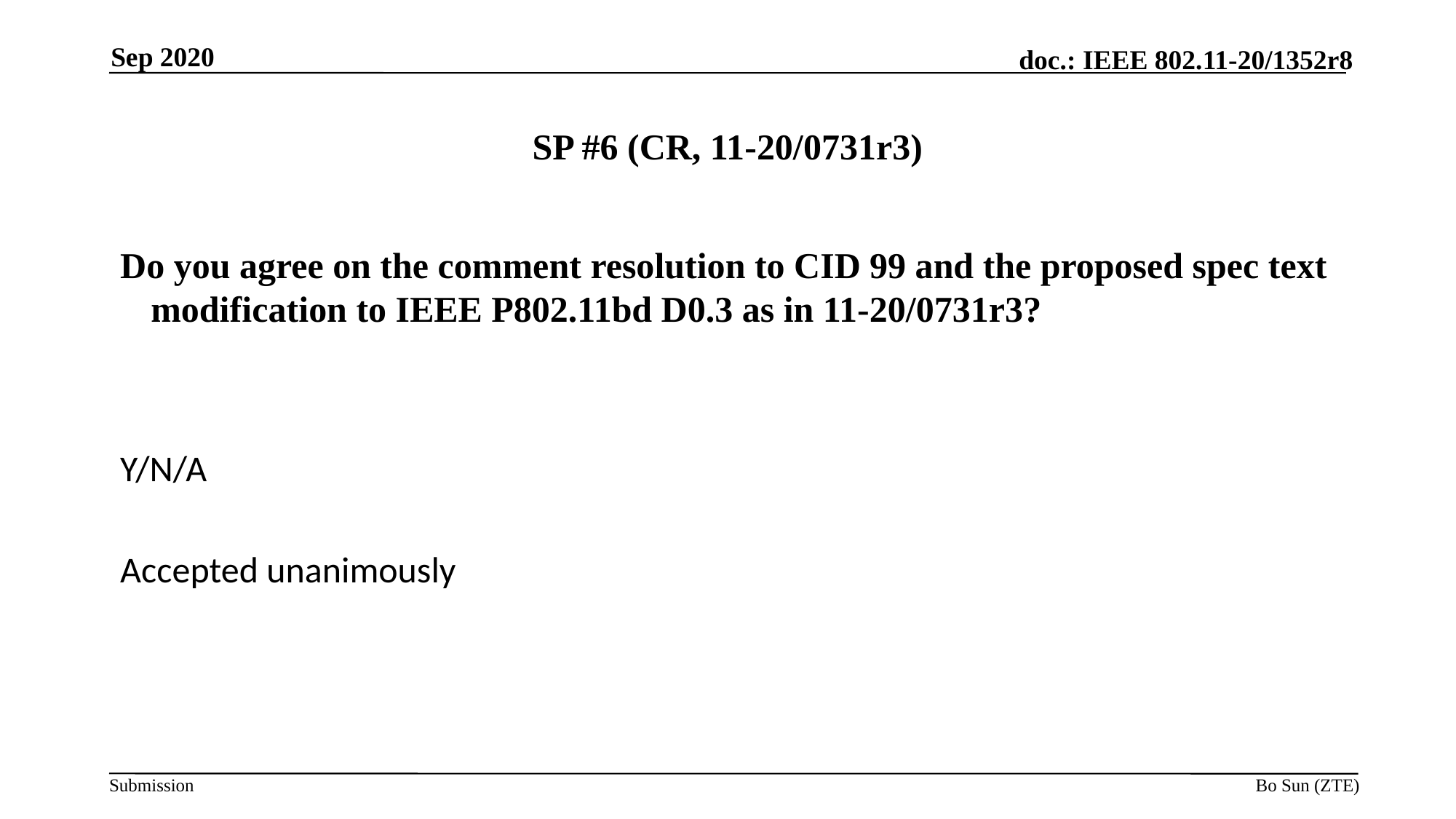

Sep 2020
# SP #6 (CR, 11-20/0731r3)
Do you agree on the comment resolution to CID 99 and the proposed spec text modification to IEEE P802.11bd D0.3 as in 11-20/0731r3?

Y/N/A

Accepted unanimously

Bo Sun (ZTE)